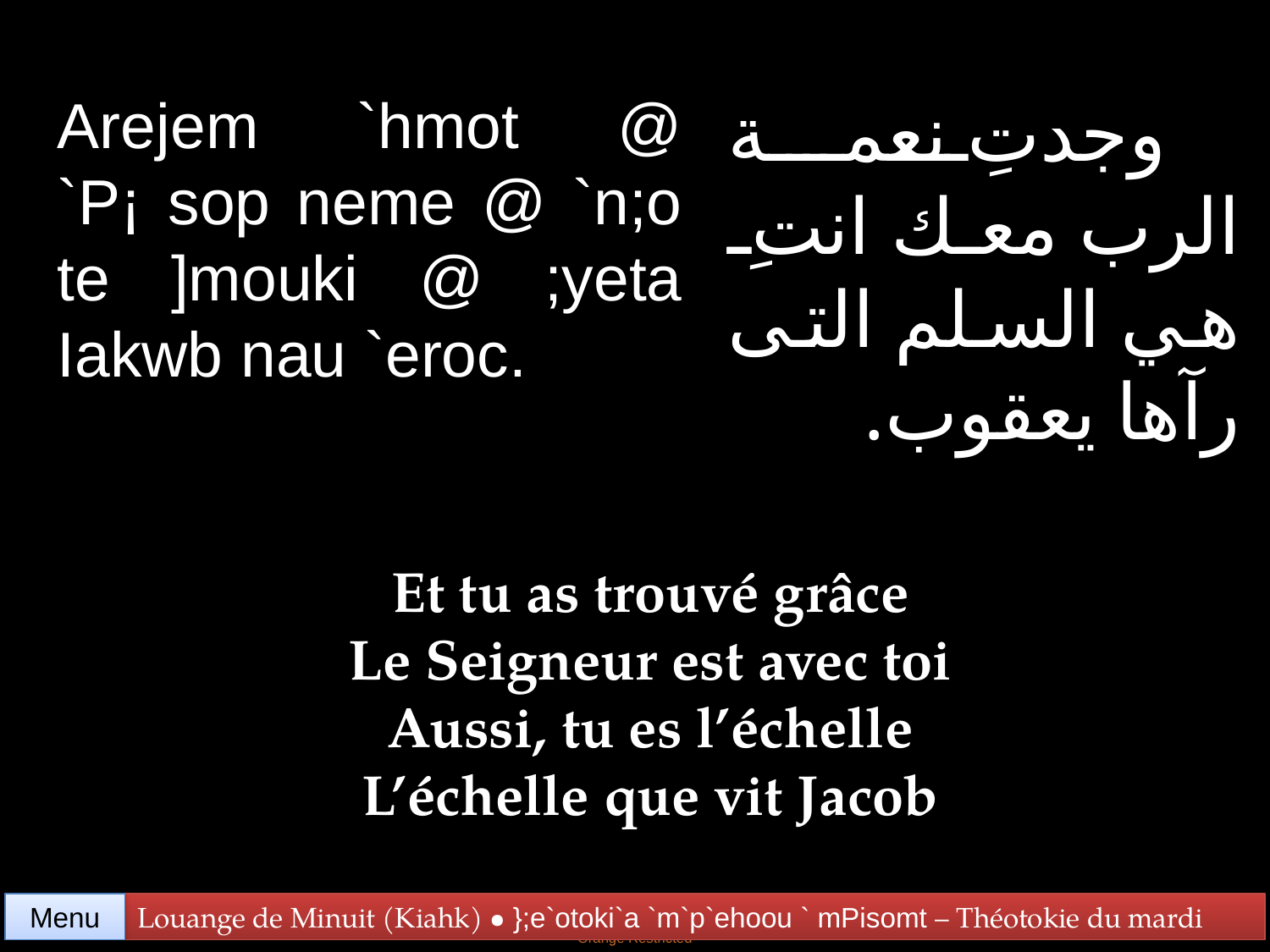

وجدتِ نعمة الرب معك انتِ هي السلم التى رآها يعقوب.
Arejem `hmot @ `P¡ sop neme @ `n;o te ]mouki @ ;yeta Iakwb nau `eroc.

Et tu as trouvé grâce
Le Seigneur est avec toi
Aussi, tu es l’échelle
L’échelle que vit Jacob
Menu
Louange de Minuit (Kiahk) • };e`otoki`a `m`p`ehoou ` mPisomt – Théotokie du mardi